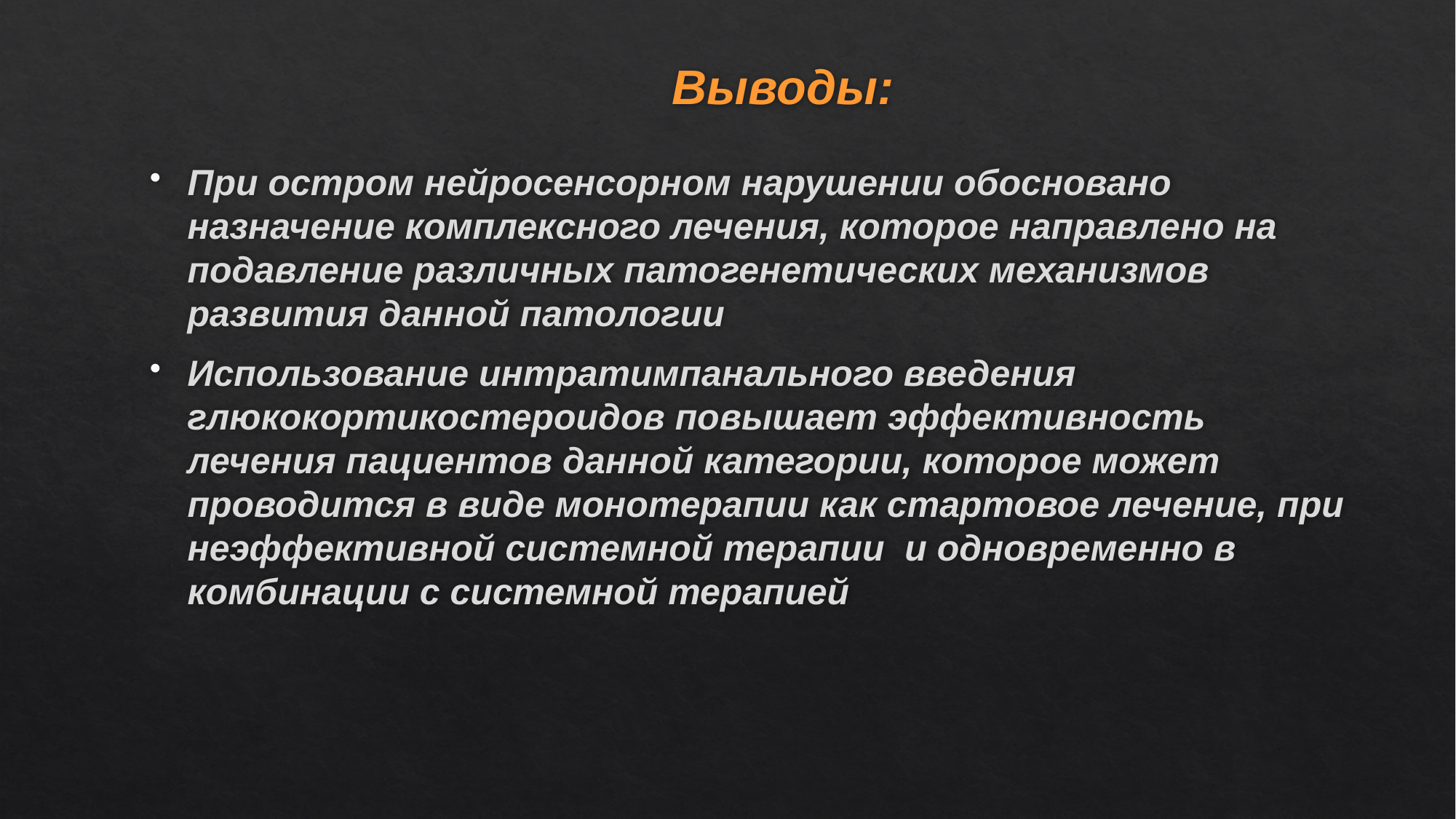

# Выводы:
При остром нейросенсорном нарушении обосновано назначение комплексного лечения, которое направлено на подавление различных патогенетических механизмов развития данной патологии
Использование интратимпанального введения глюкокортикостероидов повышает эффективность лечения пациентов данной категории, которое может проводится в виде монотерапии как стартовое лечение, при неэффективной системной терапии  и одновременно в комбинации с системной терапией